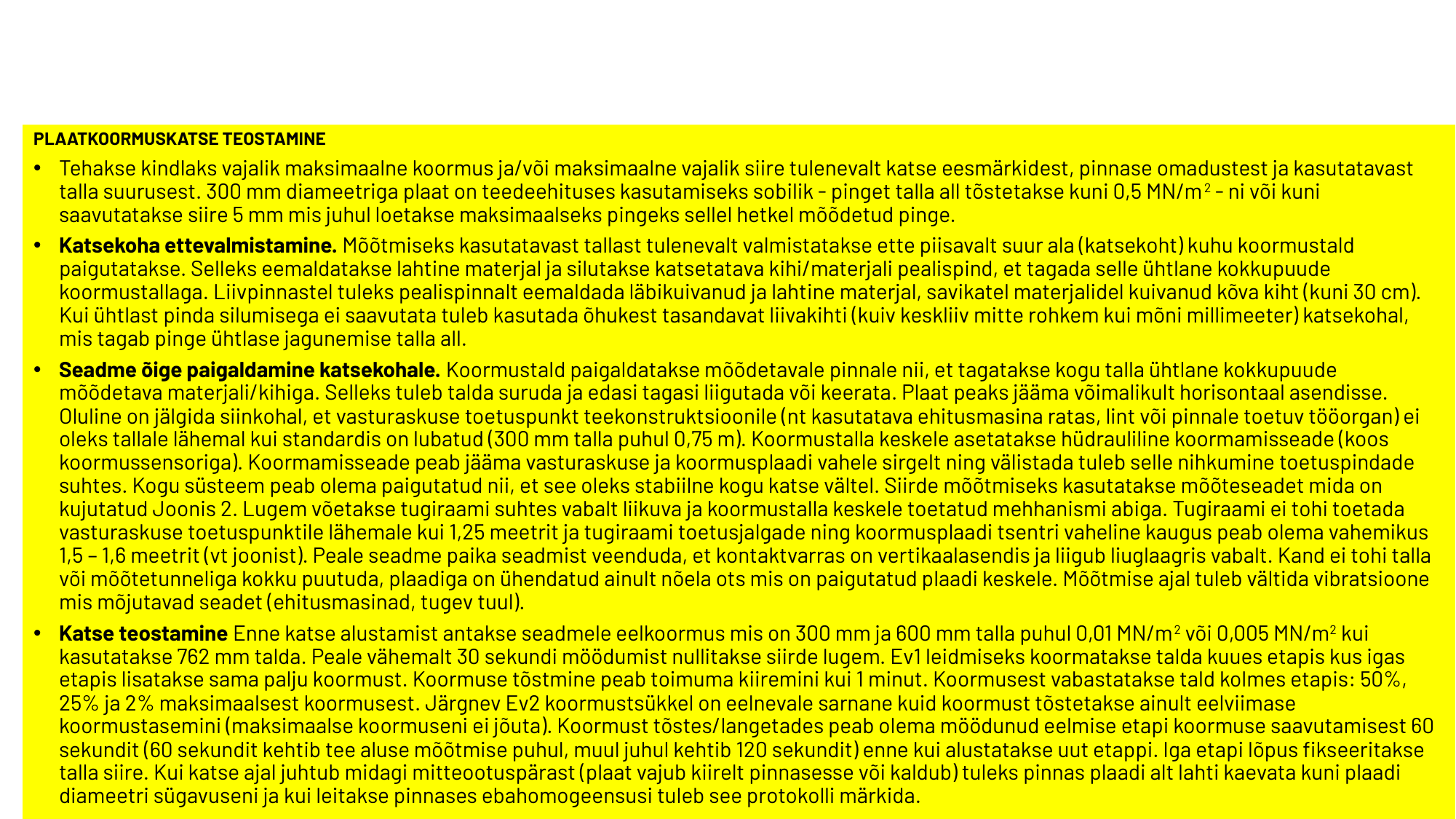

PLAATKOORMUSKATSE TEOSTAMINE
Tehakse kindlaks vajalik maksimaalne koormus ja/või maksimaalne vajalik siire tulenevalt katse eesmärkidest, pinnase omadustest ja kasutatavast talla suurusest. 300 mm diameetriga plaat on teedeehituses kasutamiseks sobilik - pinget talla all tõstetakse kuni 0,5 MN/m2 - ni või kuni saavutatakse siire 5 mm mis juhul loetakse maksimaalseks pingeks sellel hetkel mõõdetud pinge.
Katsekoha ettevalmistamine. Mõõtmiseks kasutatavast tallast tulenevalt valmistatakse ette piisavalt suur ala (katsekoht) kuhu koormustald paigutatakse. Selleks eemaldatakse lahtine materjal ja silutakse katsetatava kihi/materjali pealispind, et tagada selle ühtlane kokkupuude koormustallaga. Liivpinnastel tuleks pealispinnalt eemaldada läbikuivanud ja lahtine materjal, savikatel materjalidel kuivanud kõva kiht (kuni 30 cm). Kui ühtlast pinda silumisega ei saavutata tuleb kasutada õhukest tasandavat liivakihti (kuiv keskliiv mitte rohkem kui mõni millimeeter) katsekohal, mis tagab pinge ühtlase jagunemise talla all.
Seadme õige paigaldamine katsekohale. Koormustald paigaldatakse mõõdetavale pinnale nii, et tagatakse kogu talla ühtlane kokkupuude mõõdetava materjali/kihiga. Selleks tuleb talda suruda ja edasi tagasi liigutada või keerata. Plaat peaks jääma võimalikult horisontaal asendisse. Oluline on jälgida siinkohal, et vasturaskuse toetuspunkt teekonstruktsioonile (nt kasutatava ehitusmasina ratas, lint või pinnale toetuv tööorgan) ei oleks tallale lähemal kui standardis on lubatud (300 mm talla puhul 0,75 m). Koormustalla keskele asetatakse hüdrauliline koormamisseade (koos koormussensoriga). Koormamisseade peab jääma vasturaskuse ja koormusplaadi vahele sirgelt ning välistada tuleb selle nihkumine toetuspindade suhtes. Kogu süsteem peab olema paigutatud nii, et see oleks stabiilne kogu katse vältel. Siirde mõõtmiseks kasutatakse mõõteseadet mida on kujutatud Joonis 2. Lugem võetakse tugiraami suhtes vabalt liikuva ja koormustalla keskele toetatud mehhanismi abiga. Tugiraami ei tohi toetada vasturaskuse toetuspunktile lähemale kui 1,25 meetrit ja tugiraami toetusjalgade ning koormusplaadi tsentri vaheline kaugus peab olema vahemikus 1,5 – 1,6 meetrit (vt joonist). Peale seadme paika seadmist veenduda, et kontaktvarras on vertikaalasendis ja liigub liuglaagris vabalt. Kand ei tohi talla või mõõtetunneliga kokku puutuda, plaadiga on ühendatud ainult nõela ots mis on paigutatud plaadi keskele. Mõõtmise ajal tuleb vältida vibratsioone mis mõjutavad seadet (ehitusmasinad, tugev tuul).
Katse teostamine Enne katse alustamist antakse seadmele eelkoormus mis on 300 mm ja 600 mm talla puhul 0,01 MN/m2 või 0,005 MN/m2 kui kasutatakse 762 mm talda. Peale vähemalt 30 sekundi möödumist nullitakse siirde lugem. Ev1 leidmiseks koormatakse talda kuues etapis kus igas etapis lisatakse sama palju koormust. Koormuse tõstmine peab toimuma kiiremini kui 1 minut. Koormusest vabastatakse tald kolmes etapis: 50%, 25% ja 2% maksimaalsest koormusest. Järgnev Ev2 koormustsükkel on eelnevale sarnane kuid koormust tõstetakse ainult eelviimase koormustasemini (maksimaalse koormuseni ei jõuta). Koormust tõstes/langetades peab olema möödunud eelmise etapi koormuse saavutamisest 60 sekundit (60 sekundit kehtib tee aluse mõõtmise puhul, muul juhul kehtib 120 sekundit) enne kui alustatakse uut etappi. Iga etapi lõpus fikseeritakse talla siire. Kui katse ajal juhtub midagi mitteootuspärast (plaat vajub kiirelt pinnasesse või kaldub) tuleks pinnas plaadi alt lahti kaevata kuni plaadi diameetri sügavuseni ja kui leitakse pinnases ebahomogeensusi tuleb see protokolli märkida.
28